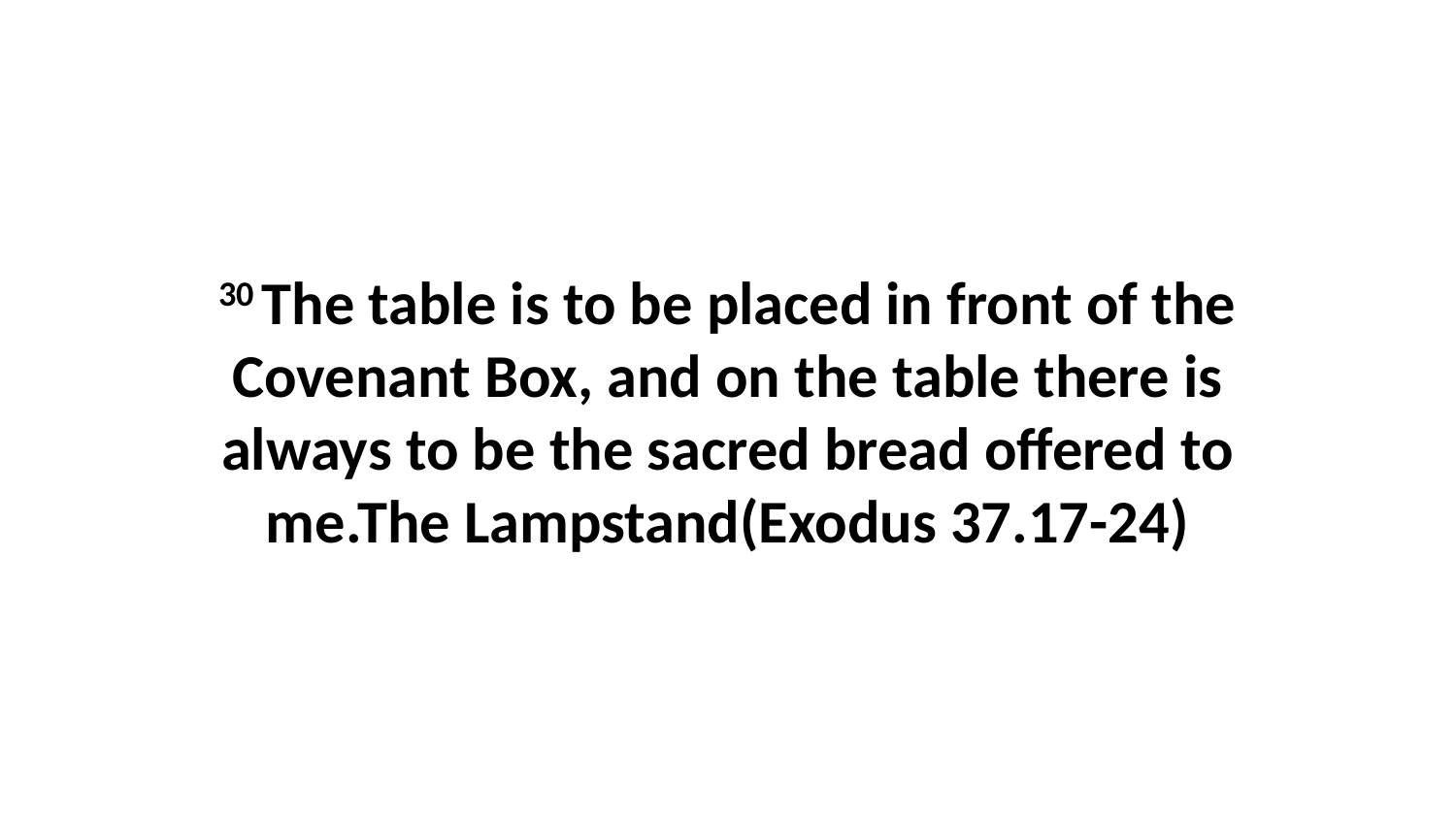

30 The table is to be placed in front of the Covenant Box, and on the table there is always to be the sacred bread offered to me.The Lampstand(Exodus 37.17-24)